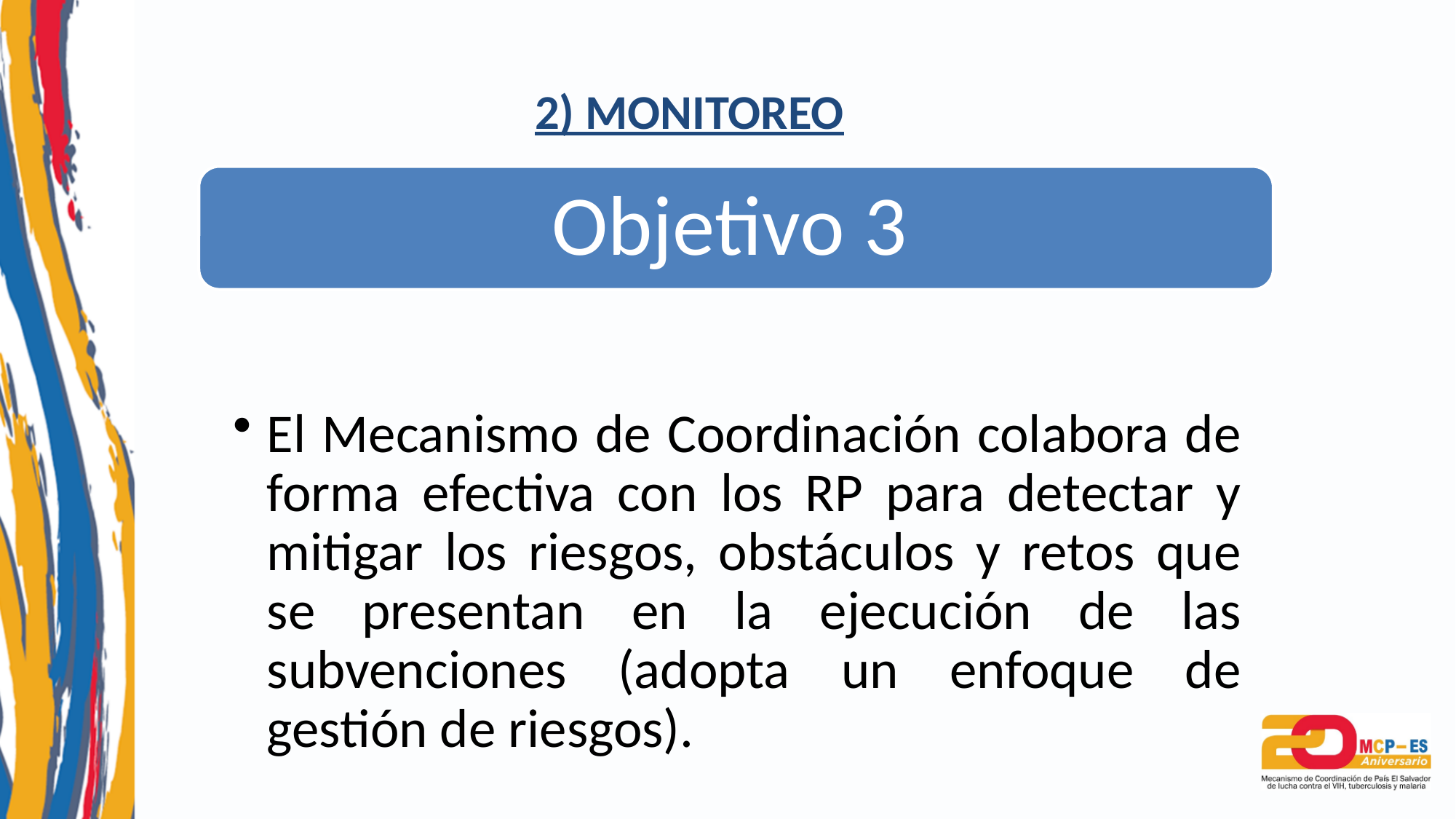

2) MONITOREO

Objetivo 3

El Mecanismo de Coordinación colabora de forma efectiva con los RP para detectar y mitigar los riesgos, obstáculos y retos que se presentan en la ejecución de las subvenciones (adopta un enfoque de gestión de riesgos).